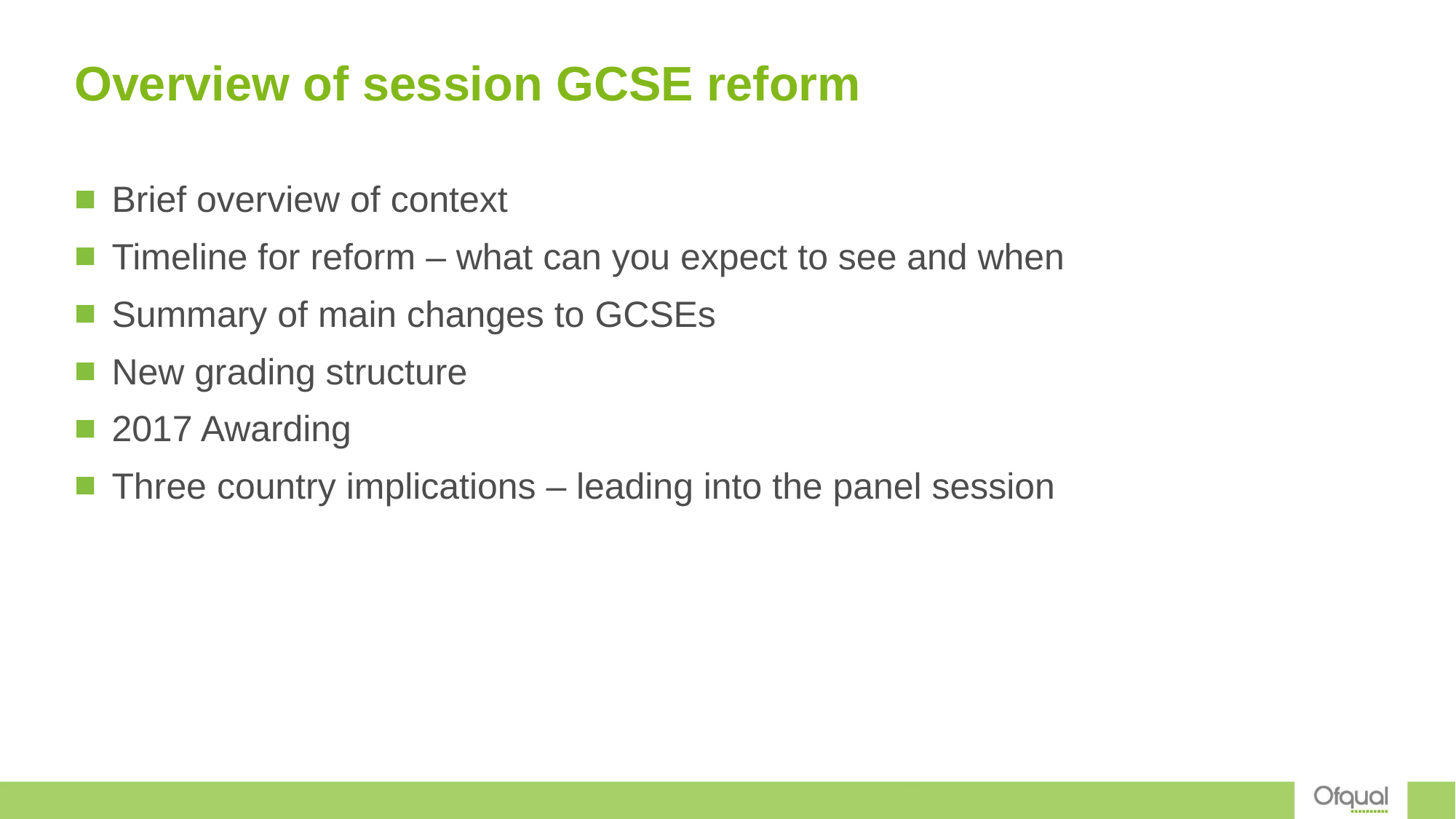

# Overview of session GCSE reform
Brief overview of context
Timeline for reform – what can you expect to see and when
Summary of main changes to GCSEs
New grading structure
2017 Awarding
Three country implications – leading into the panel session